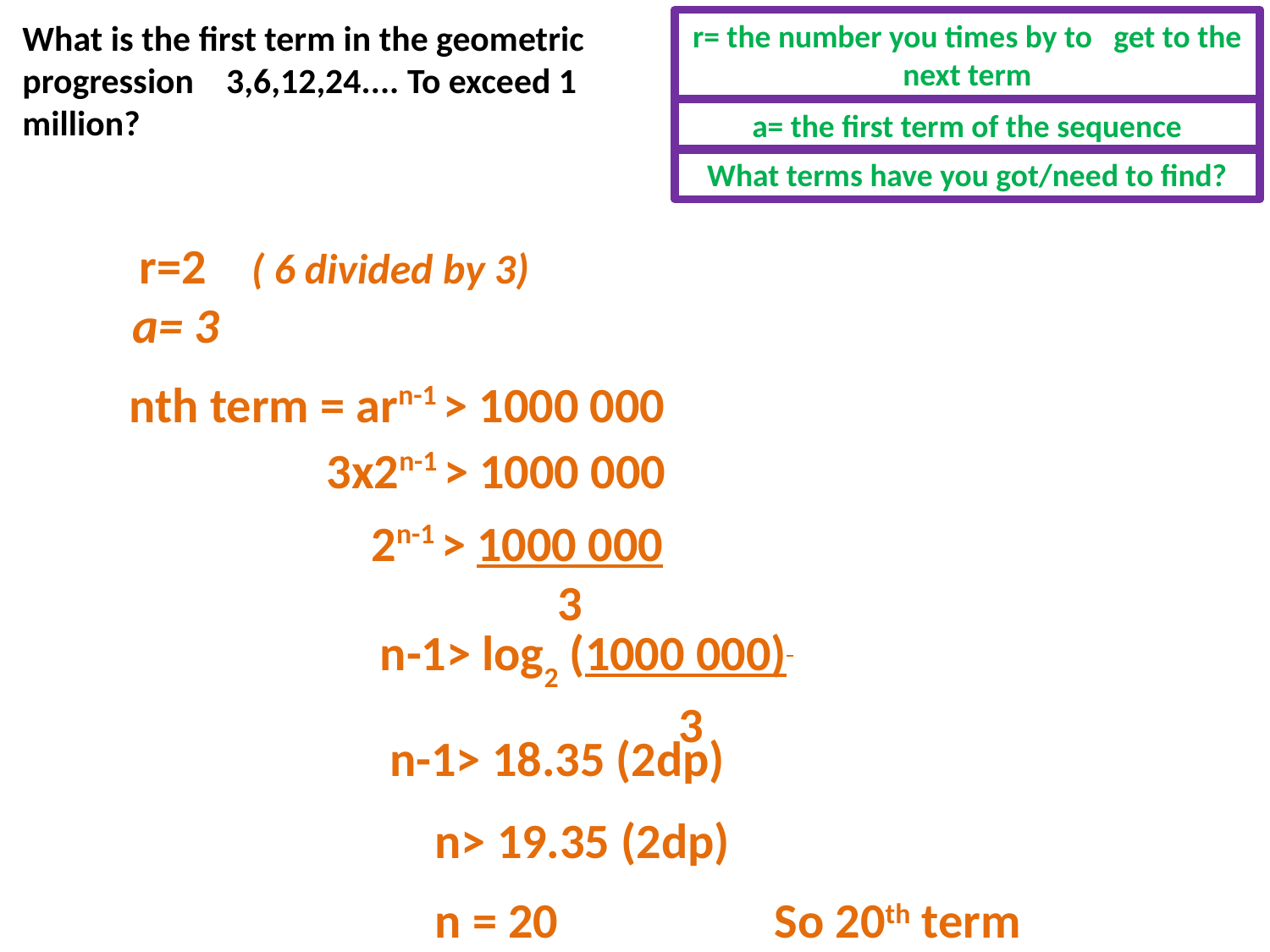

What is the first term in the geometric progression    3,6,12,24.... To exceed 1 million?
r= the number you times by to   get to the next term
a= the first term of the sequence
What terms have you got/need to find?
	r=2    ( 6 divided by 3)
 a= 3
	nth term = arn-1 > 1000 000
		        3x2n-1 > 1000 000
		            2n-1 > 1000 000
				      3
		           n-1> log2 (1000 000)
				               3
		           n-1> 18.35 (2dp)
		               n> 19.35 (2dp)
		               n = 20		So 20th term